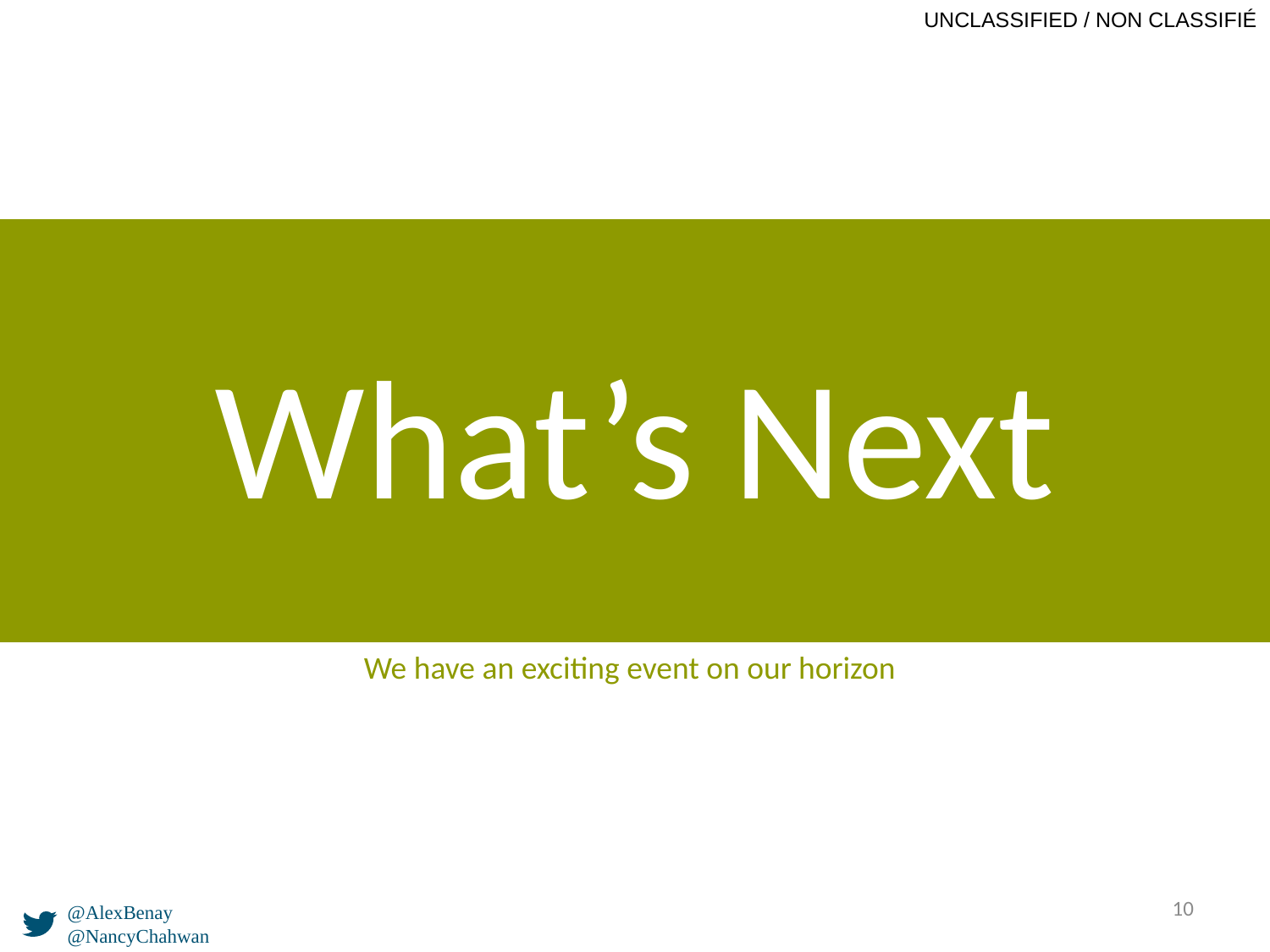

What’s Next
We have an exciting event on our horizon
10